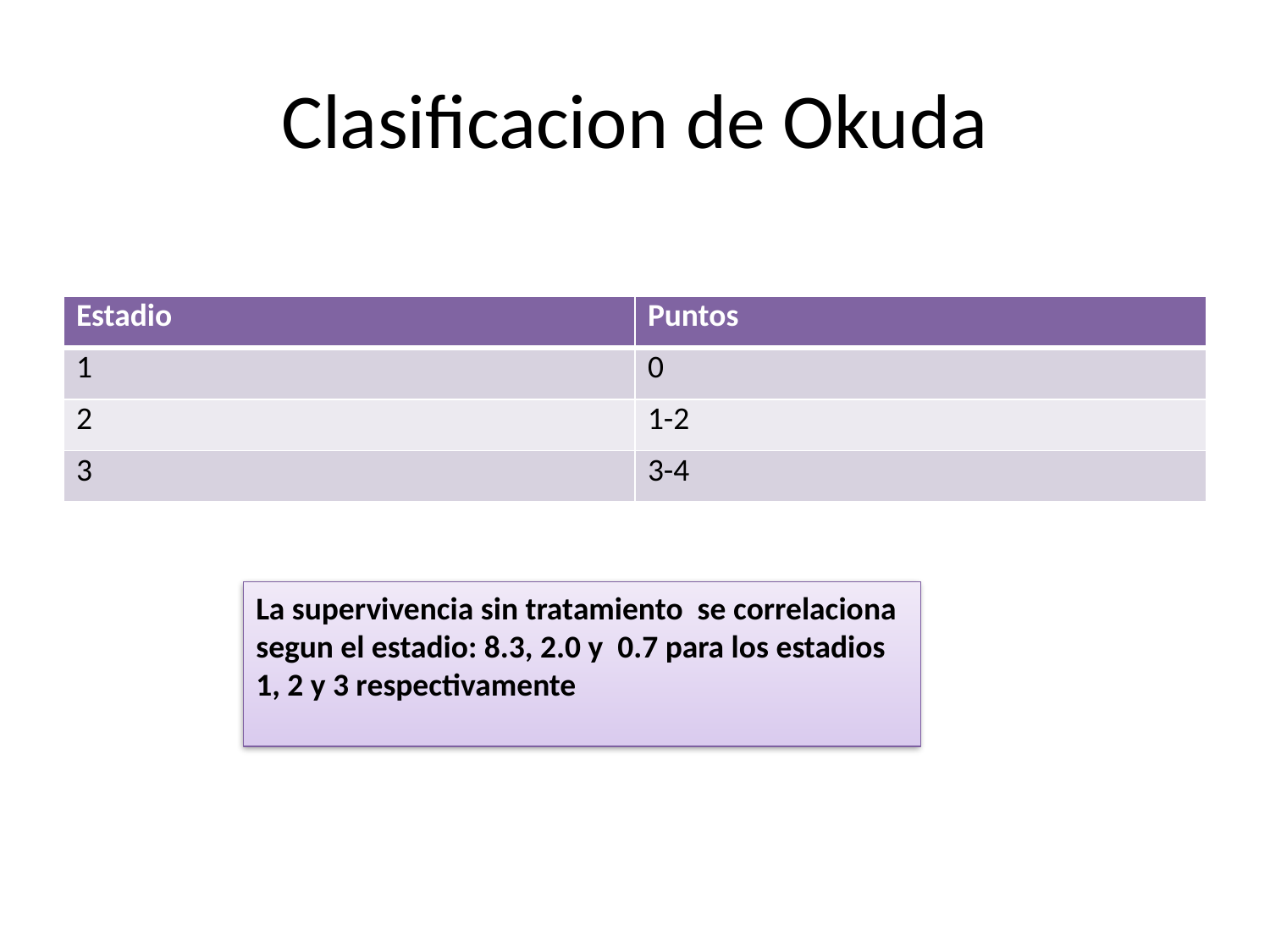

# Clasificacion de Okuda
| Estadio | Puntos |
| --- | --- |
| 1 | 0 |
| 2 | 1-2 |
| 3 | 3-4 |
La supervivencia sin tratamiento  se correlaciona segun el estadio: 8.3, 2.0 y  0.7 para los estadios 1, 2 y 3 respectivamente